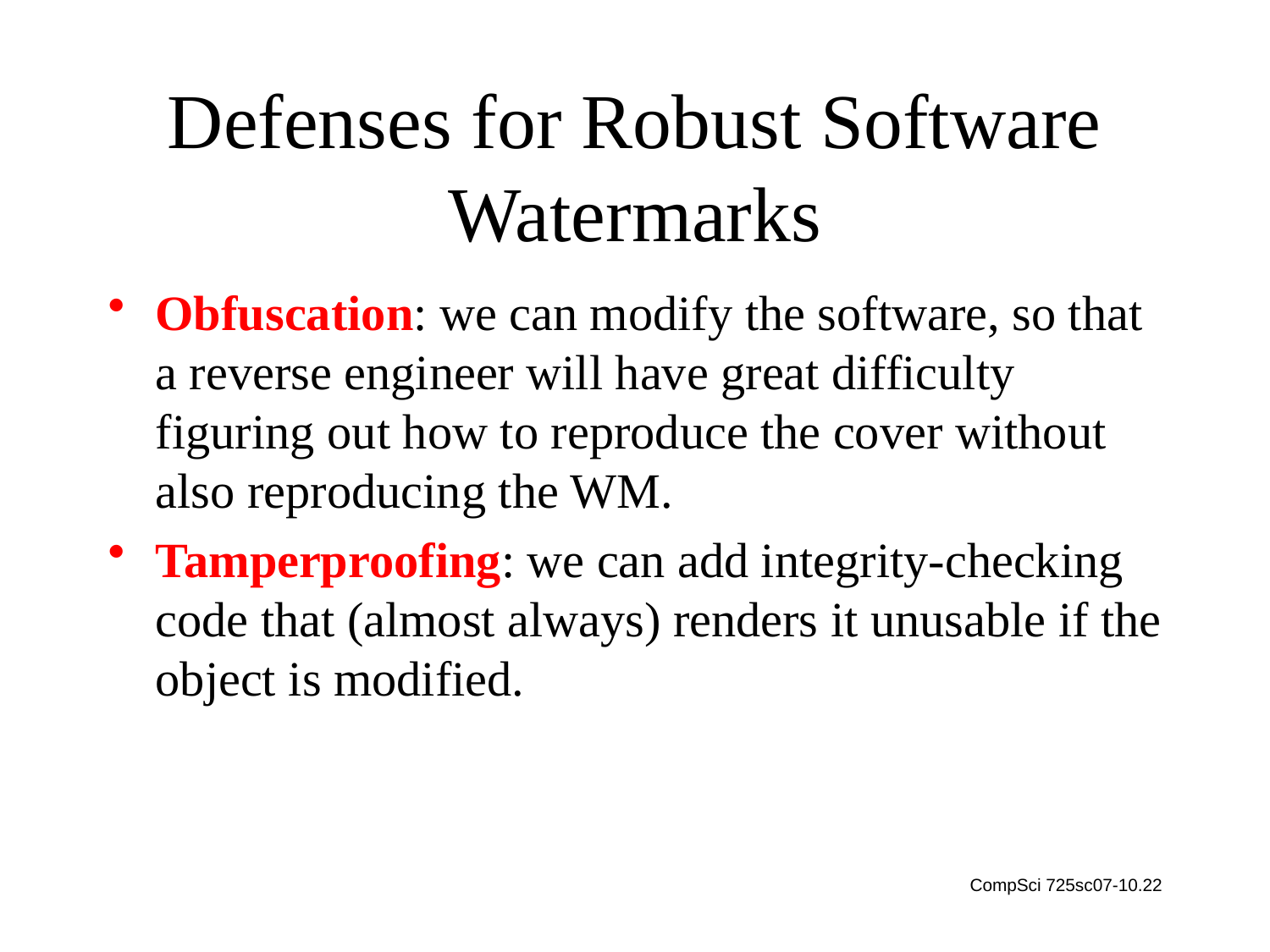

# Defenses for Robust Software Watermarks
Obfuscation: we can modify the software, so that a reverse engineer will have great difficulty figuring out how to reproduce the cover without also reproducing the WM.
Tamperproofing: we can add integrity-checking code that (almost always) renders it unusable if the object is modified.
CompSci 725sc07-10.22